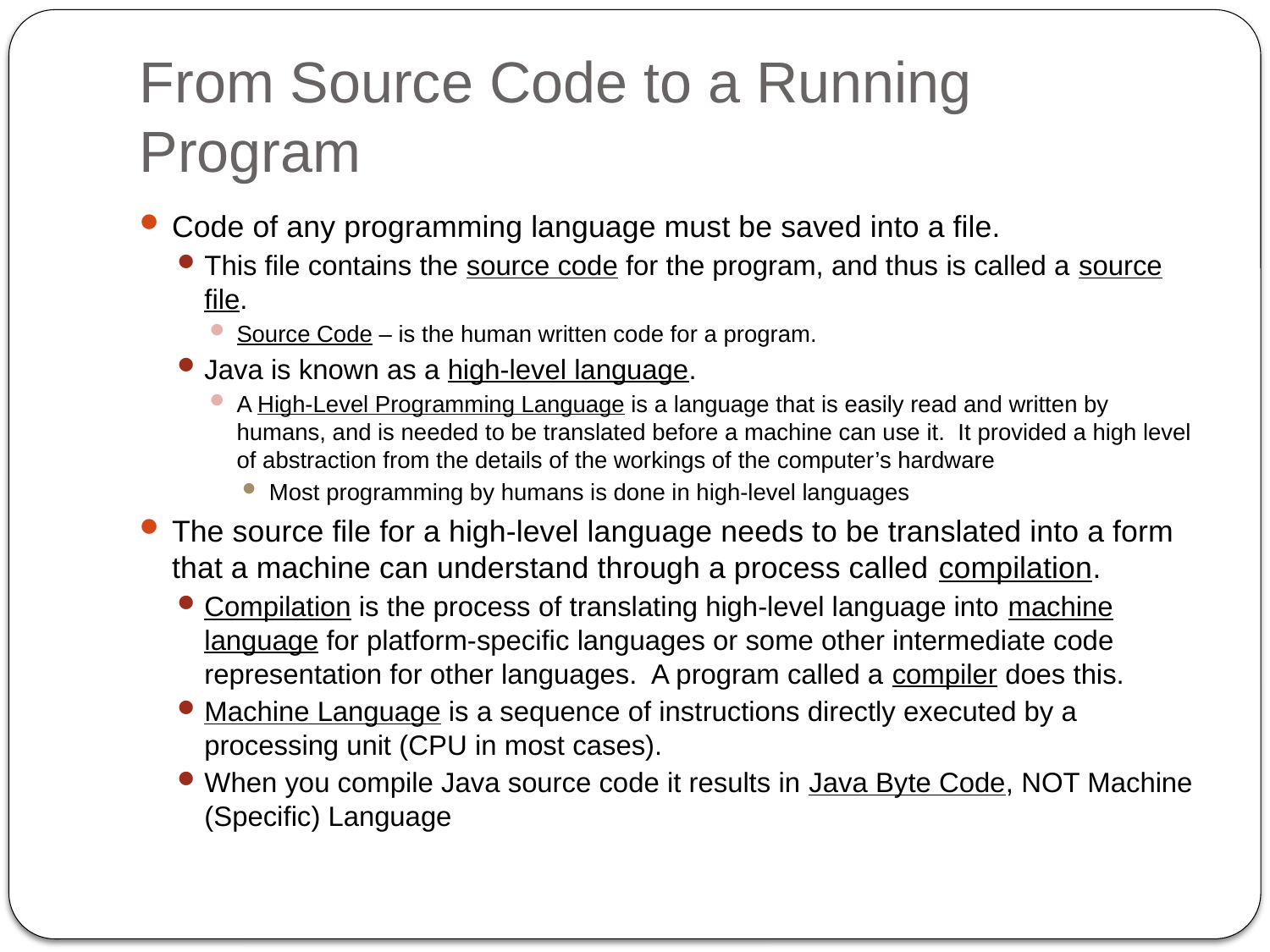

# From Source Code to a Running Program
Code of any programming language must be saved into a file.
This file contains the source code for the program, and thus is called a source file.
Source Code – is the human written code for a program.
Java is known as a high-level language.
A High-Level Programming Language is a language that is easily read and written by humans, and is needed to be translated before a machine can use it.  It provided a high level of abstraction from the details of the workings of the computer’s hardware
Most programming by humans is done in high-level languages
The source file for a high-level language needs to be translated into a form that a machine can understand through a process called compilation.
Compilation is the process of translating high-level language into machine language for platform-specific languages or some other intermediate code representation for other languages.  A program called a compiler does this.
Machine Language is a sequence of instructions directly executed by a processing unit (CPU in most cases).
When you compile Java source code it results in Java Byte Code, NOT Machine (Specific) Language